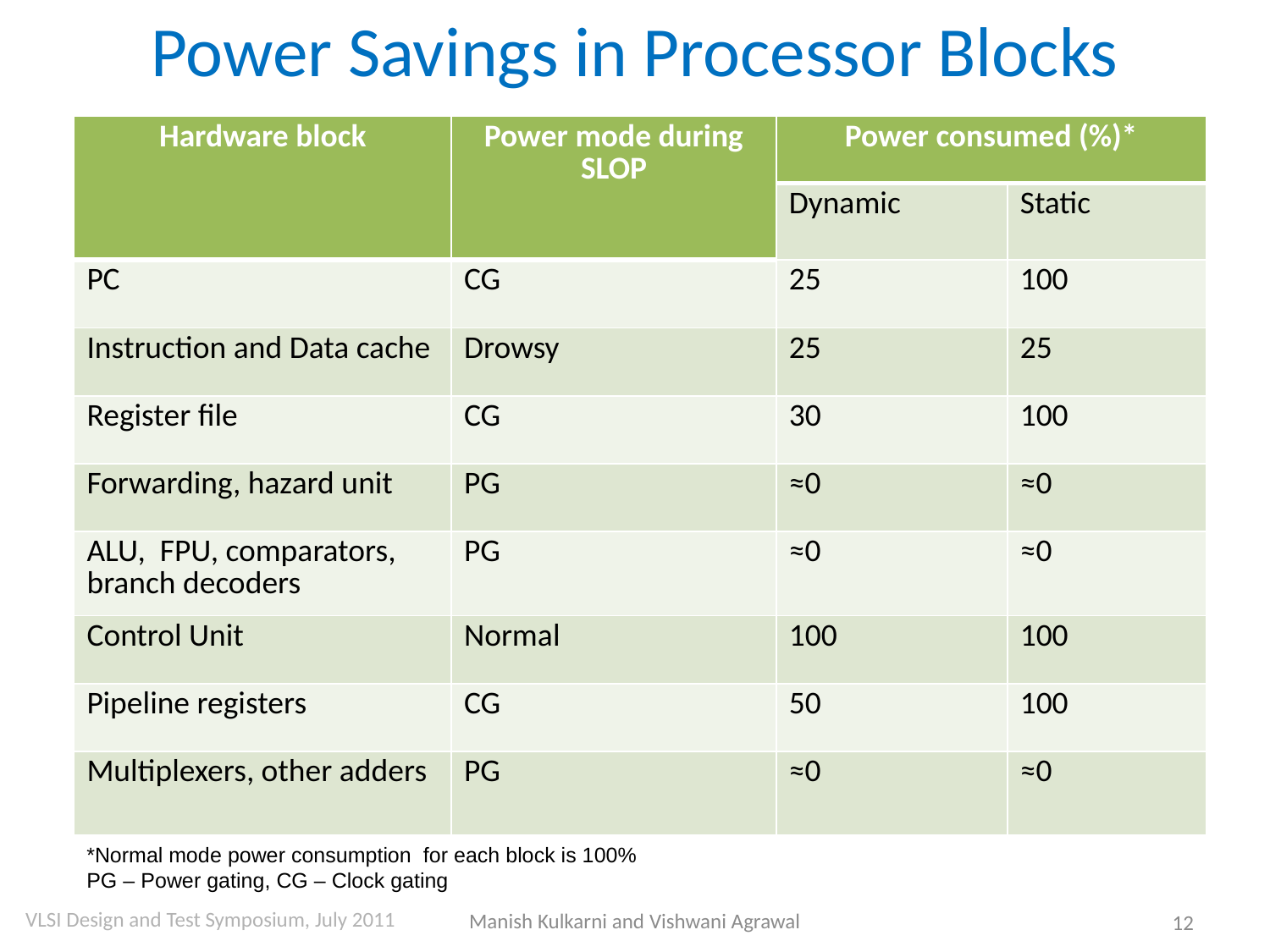

Power Savings in Processor Blocks
| Hardware block | Power mode during SLOP | Power consumed (%)\* |  |
| --- | --- | --- | --- |
|  |  | Dynamic | Static |
| PC | CG | 25 | 100 |
| Instruction and Data cache | Drowsy | 25 | 25 |
| Register file | CG | 30 | 100 |
| Forwarding, hazard unit | PG | ≈0 | ≈0 |
| ALU, FPU, comparators, branch decoders | PG | ≈0 | ≈0 |
| Control Unit | Normal | 100 | 100 |
| Pipeline registers | CG | 50 | 100 |
| Multiplexers, other adders | PG | ≈0 | ≈0 |
*Normal mode power consumption  for each block is 100%
PG – Power gating, CG – Clock gating
VLSI Design and Test Symposium, July 2011
Manish Kulkarni and Vishwani Agrawal
12